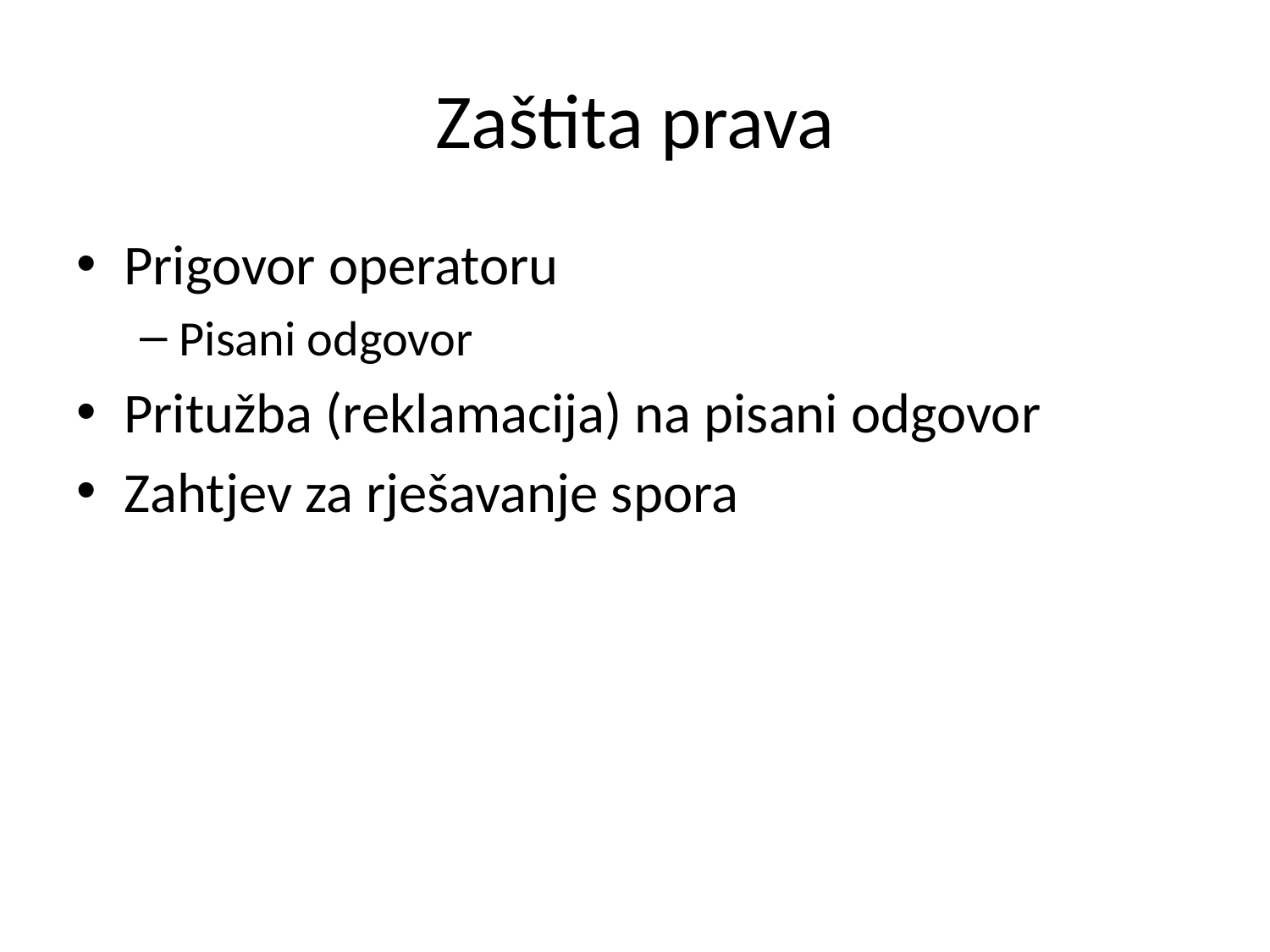

# Zaštita prava
Prigovor operatoru
Pisani odgovor
Pritužba (reklamacija) na pisani odgovor
Zahtjev za rješavanje spora